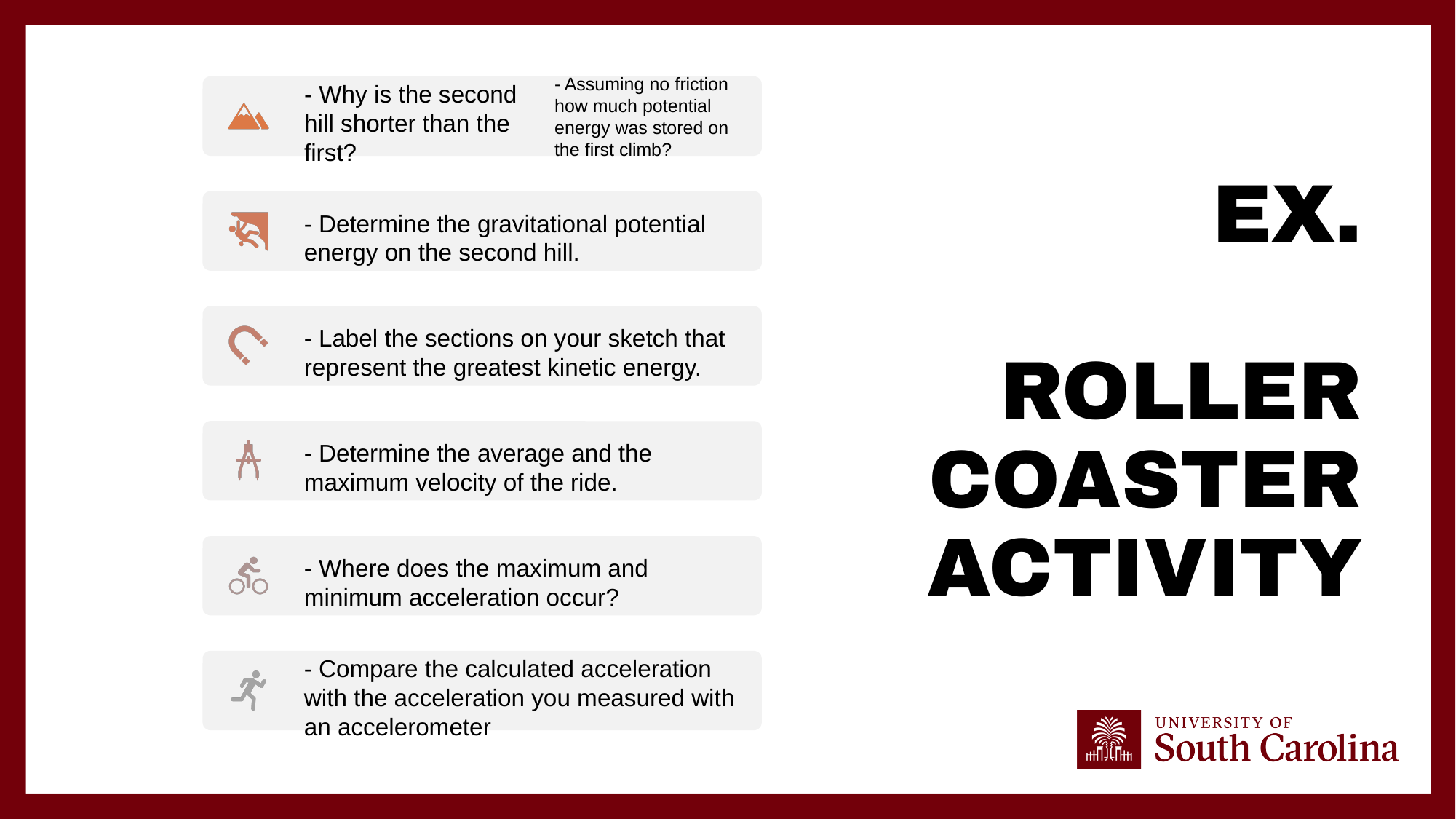

- Why is the second hill shorter than the first?
- Assuming no friction how much potential energy was stored on the first climb?
- Determine the gravitational potential energy on the second hill.
- Label the sections on your sketch that represent the greatest kinetic energy.
- Determine the average and the maximum velocity of the ride.
- Where does the maximum and minimum acceleration occur?
- Compare the calculated acceleration with the acceleration you measured with an accelerometer
# EX. Roller Coaster Activity